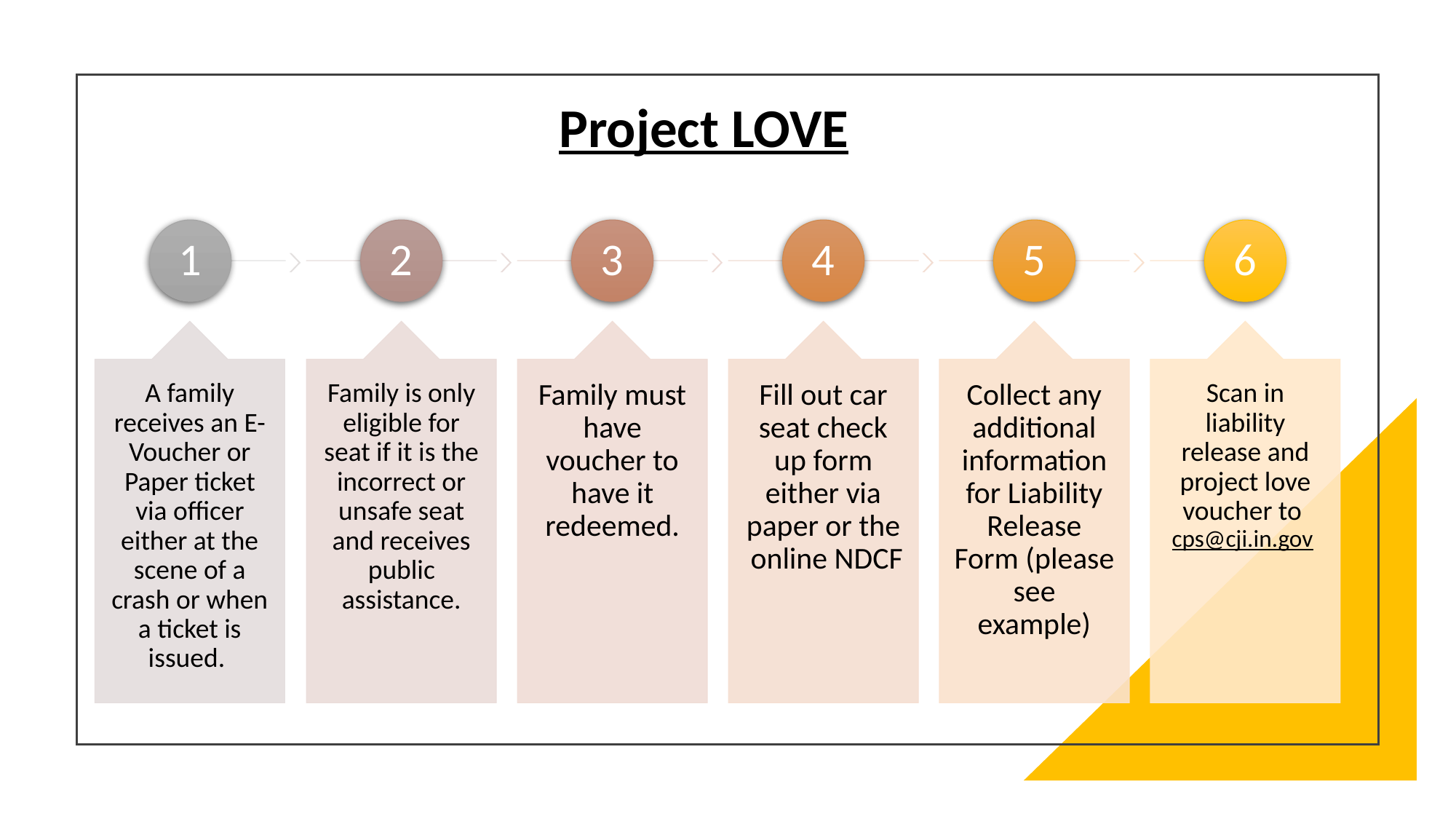

Project LOVE
1
A family receives an E-Voucher or Paper ticket via officer either at the scene of a crash or when a ticket is issued.
2
Family is only eligible for seat if it is the incorrect or unsafe seat and receives public assistance.
3
Family must have voucher to have it redeemed.
4
Fill out car seat check up form either via paper or the  online NDCF
5
Collect any additional information for Liability Release Form (please see example)
6
Scan in liability release and project love voucher to cps@cji.in.gov